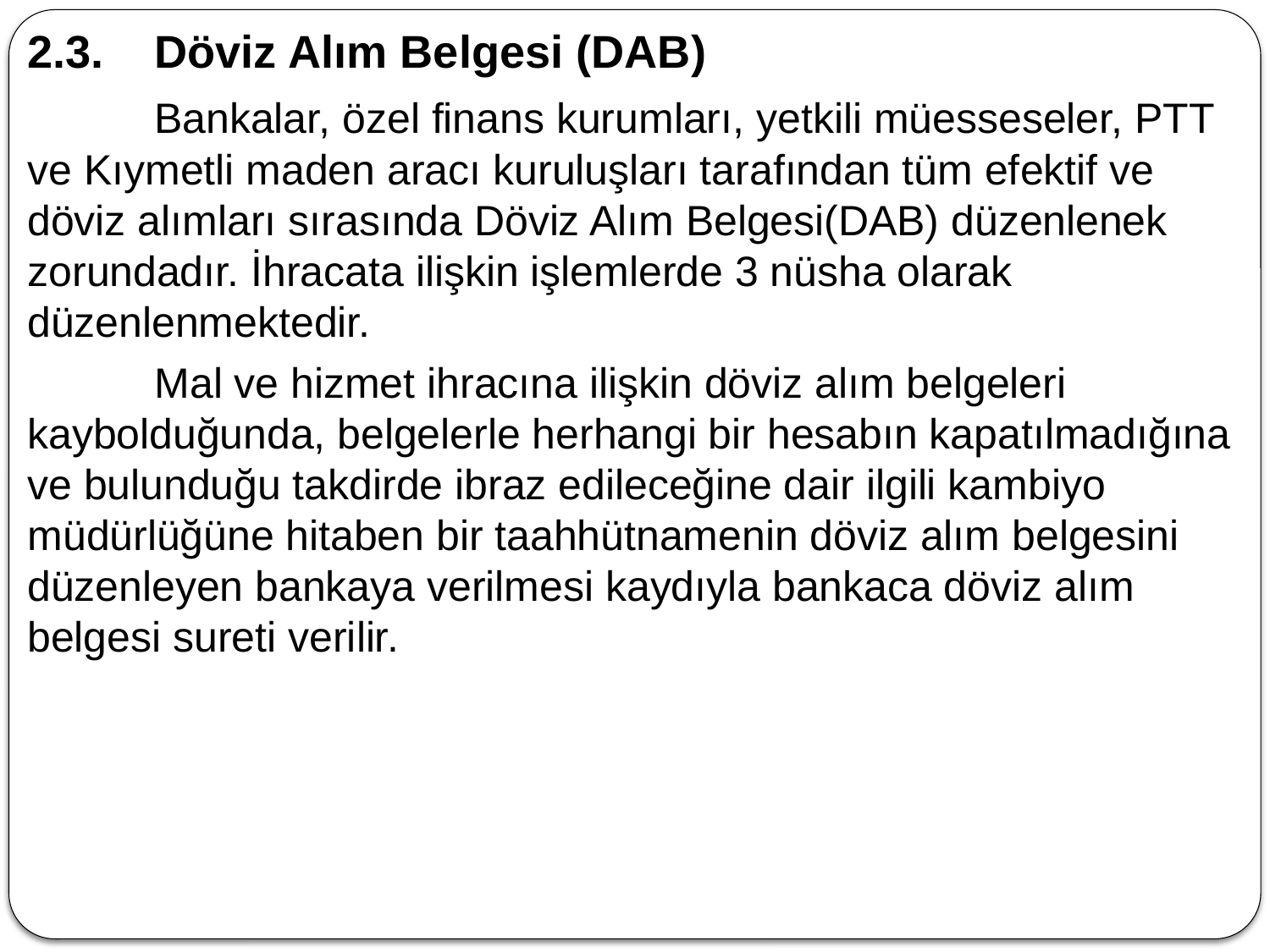

2.3.	Döviz Alım Belgesi (DAB)
	Bankalar, özel finans kurumları, yetkili müesseseler, PTT ve Kıymetli maden aracı kuruluşları tarafından tüm efektif ve döviz alımları sırasında Döviz Alım Belgesi(DAB) düzenlenek zorundadır. İhracata ilişkin işlemlerde 3 nüsha olarak düzenlenmektedir.
	Mal ve hizmet ihracına ilişkin döviz alım belgeleri kaybolduğunda, belgelerle herhangi bir hesabın kapatılmadığına ve bulunduğu takdirde ibraz edileceğine dair ilgili kambiyo müdürlüğüne hitaben bir taahhütnamenin döviz alım belgesini düzenleyen bankaya verilmesi kaydıyla bankaca döviz alım belgesi sureti verilir.